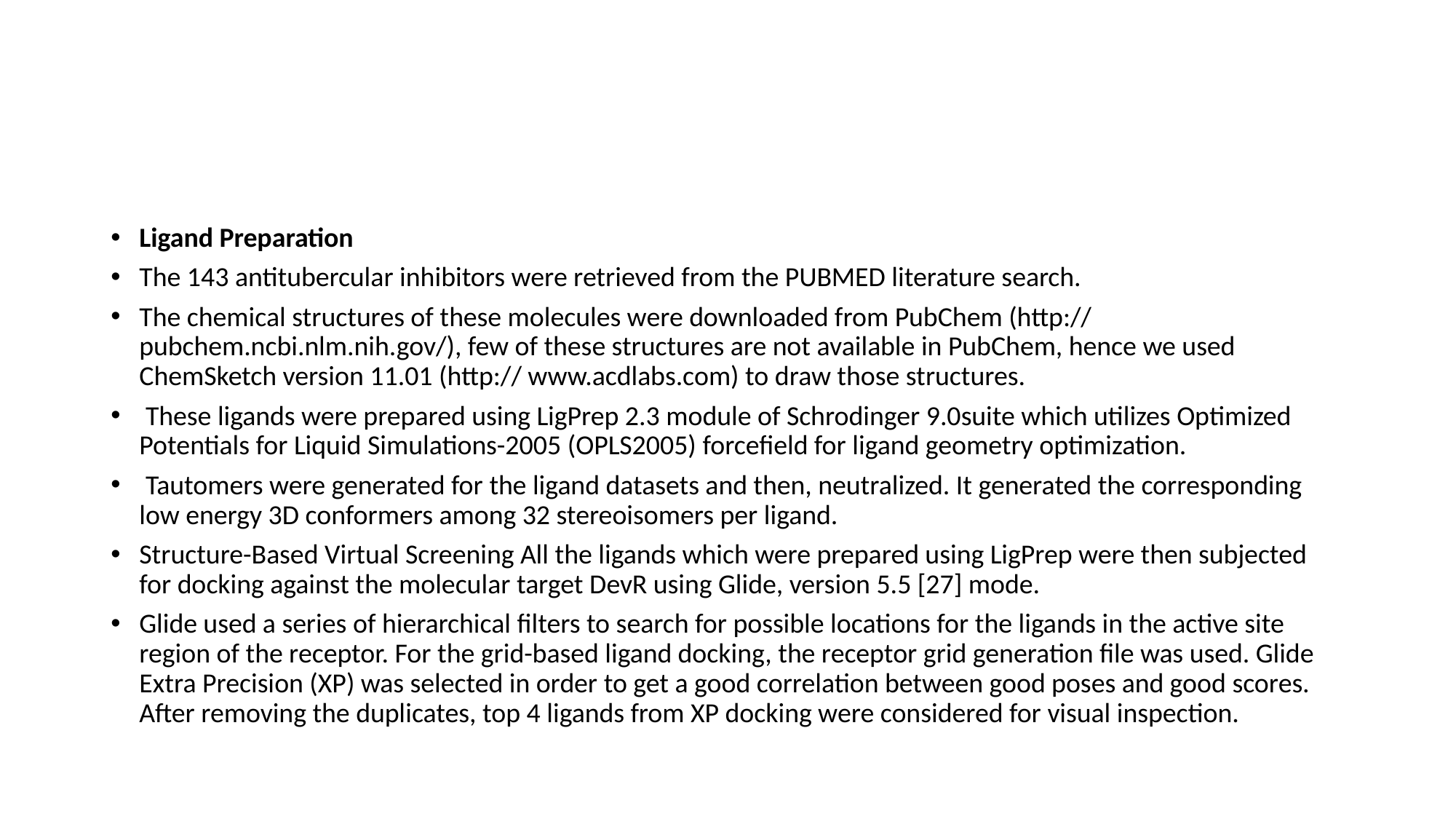

#
Ligand Preparation
The 143 antitubercular inhibitors were retrieved from the PUBMED literature search.
The chemical structures of these molecules were downloaded from PubChem (http:// pubchem.ncbi.nlm.nih.gov/), few of these structures are not available in PubChem, hence we used ChemSketch version 11.01 (http:// www.acdlabs.com) to draw those structures.
 These ligands were prepared using LigPrep 2.3 module of Schrodinger 9.0suite which utilizes Optimized Potentials for Liquid Simulations-2005 (OPLS2005) forcefield for ligand geometry optimization.
 Tautomers were generated for the ligand datasets and then, neutralized. It generated the corresponding low energy 3D conformers among 32 stereoisomers per ligand.
Structure-Based Virtual Screening All the ligands which were prepared using LigPrep were then subjected for docking against the molecular target DevR using Glide, version 5.5 [27] mode.
Glide used a series of hierarchical filters to search for possible locations for the ligands in the active site region of the receptor. For the grid-based ligand docking, the receptor grid generation file was used. Glide Extra Precision (XP) was selected in order to get a good correlation between good poses and good scores. After removing the duplicates, top 4 ligands from XP docking were considered for visual inspection.